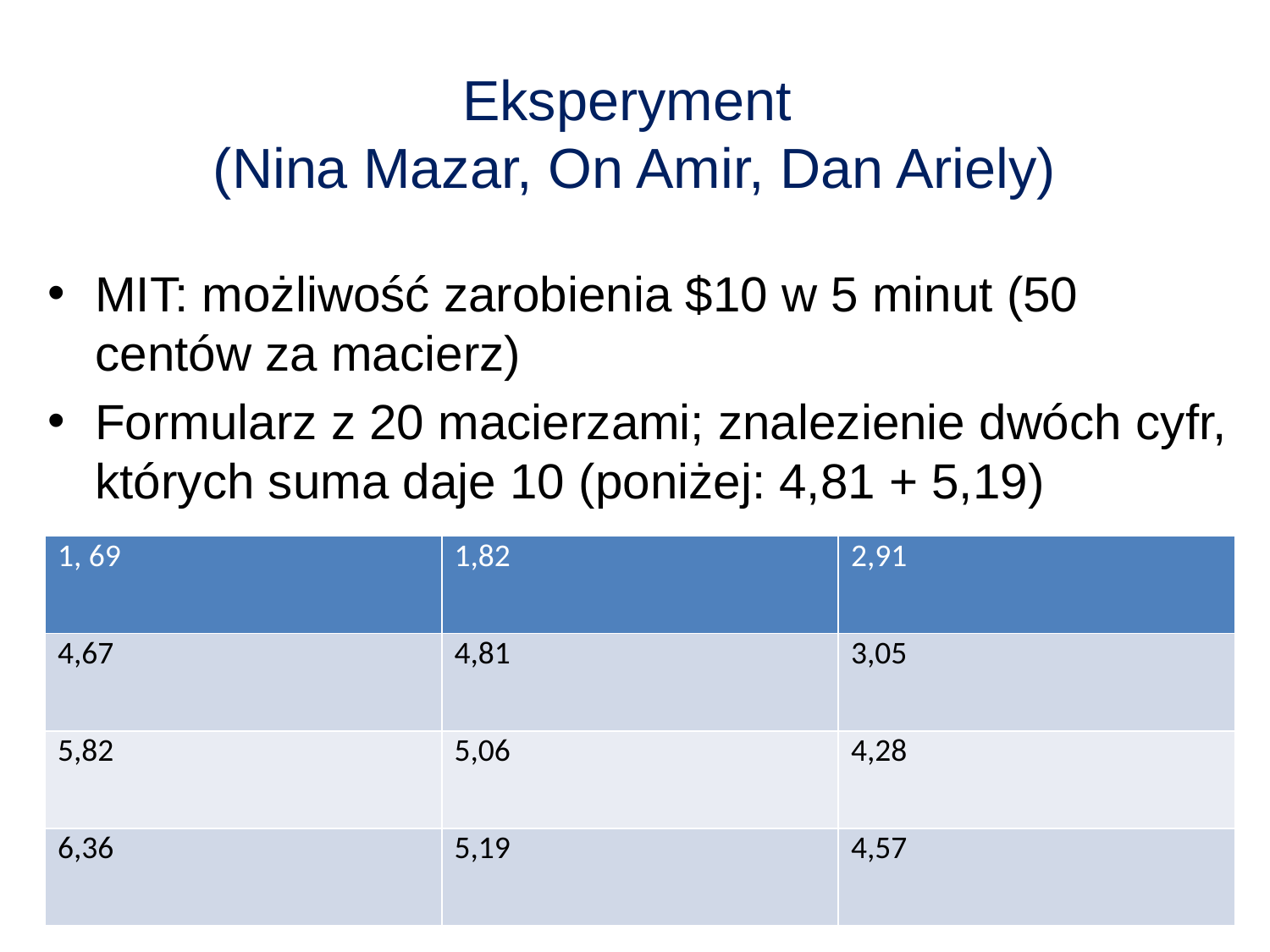

# Eksperyment (Nina Mazar, On Amir, Dan Ariely)
MIT: możliwość zarobienia $10 w 5 minut (50 centów za macierz)
Formularz z 20 macierzami; znalezienie dwóch cyfr, których suma daje 10 (poniżej: 4,81 + 5,19)

| 1, 69 | 1,82 | 2,91 |
| --- | --- | --- |
| 4,67 | 4,81 | 3,05 |
| 5,82 | 5,06 | 4,28 |
| 6,36 | 5,19 | 4,57 |